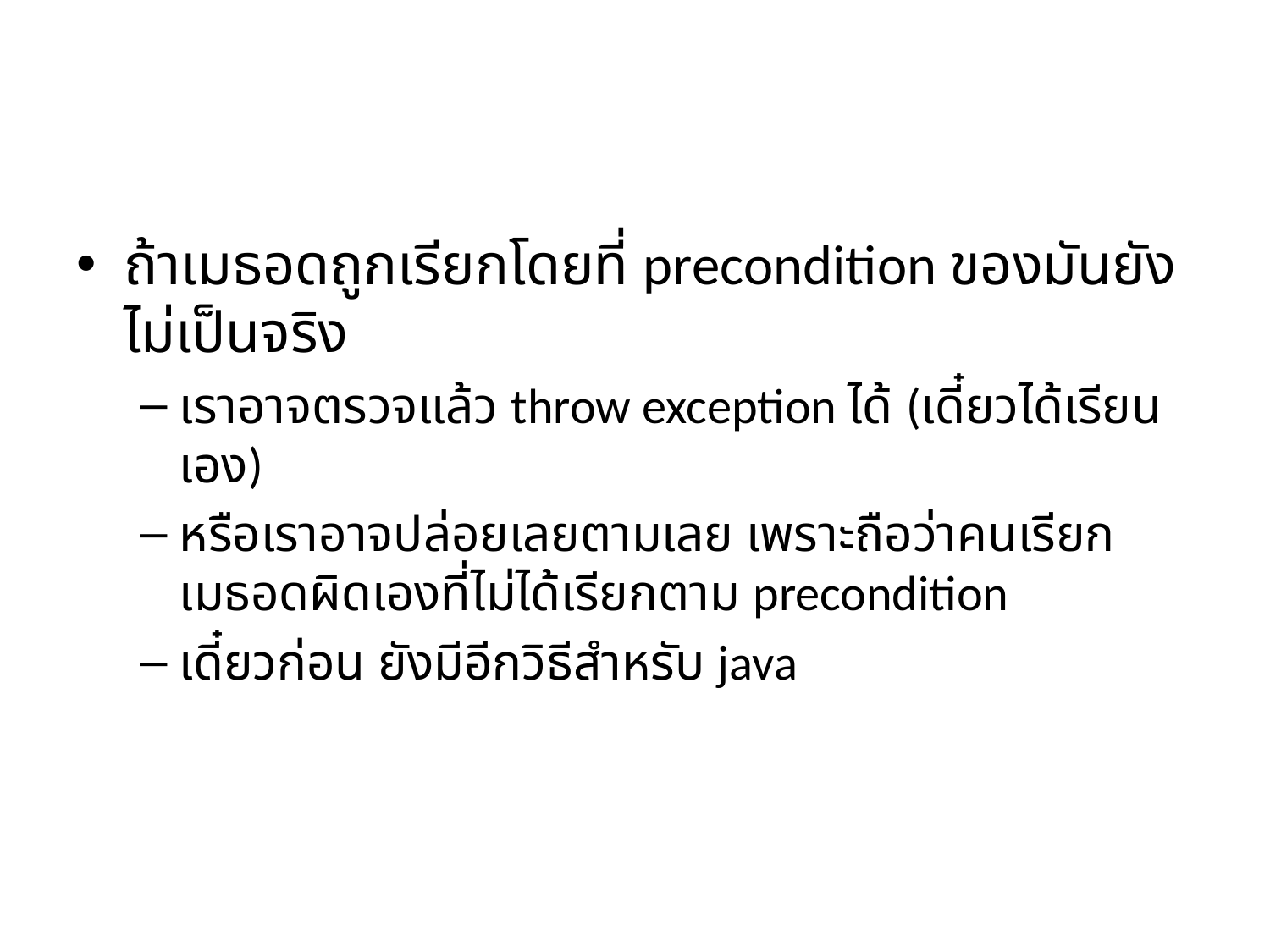

#
ถ้าเมธอดถูกเรียกโดยที่ precondition ของมันยังไม่เป็นจริง
เราอาจตรวจแล้ว throw exception ได้ (เดี๋ยวได้เรียนเอง)
หรือเราอาจปล่อยเลยตามเลย เพราะถือว่าคนเรียกเมธอดผิดเองที่ไม่ได้เรียกตาม precondition
เดี๋ยวก่อน ยังมีอีกวิธีสำหรับ java